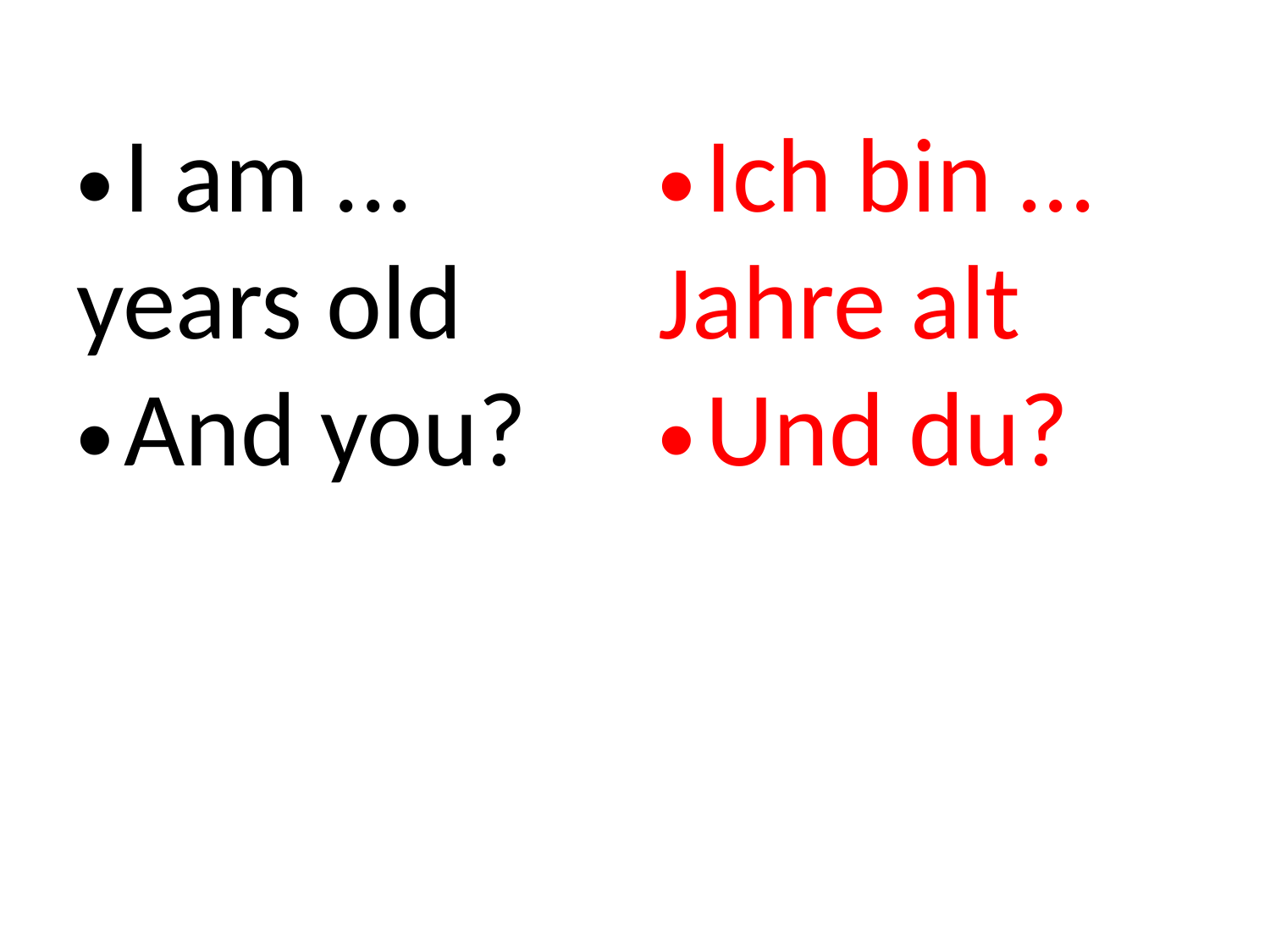

I am ...
years old
And you?
Ich bin ...
Jahre alt
Und du?